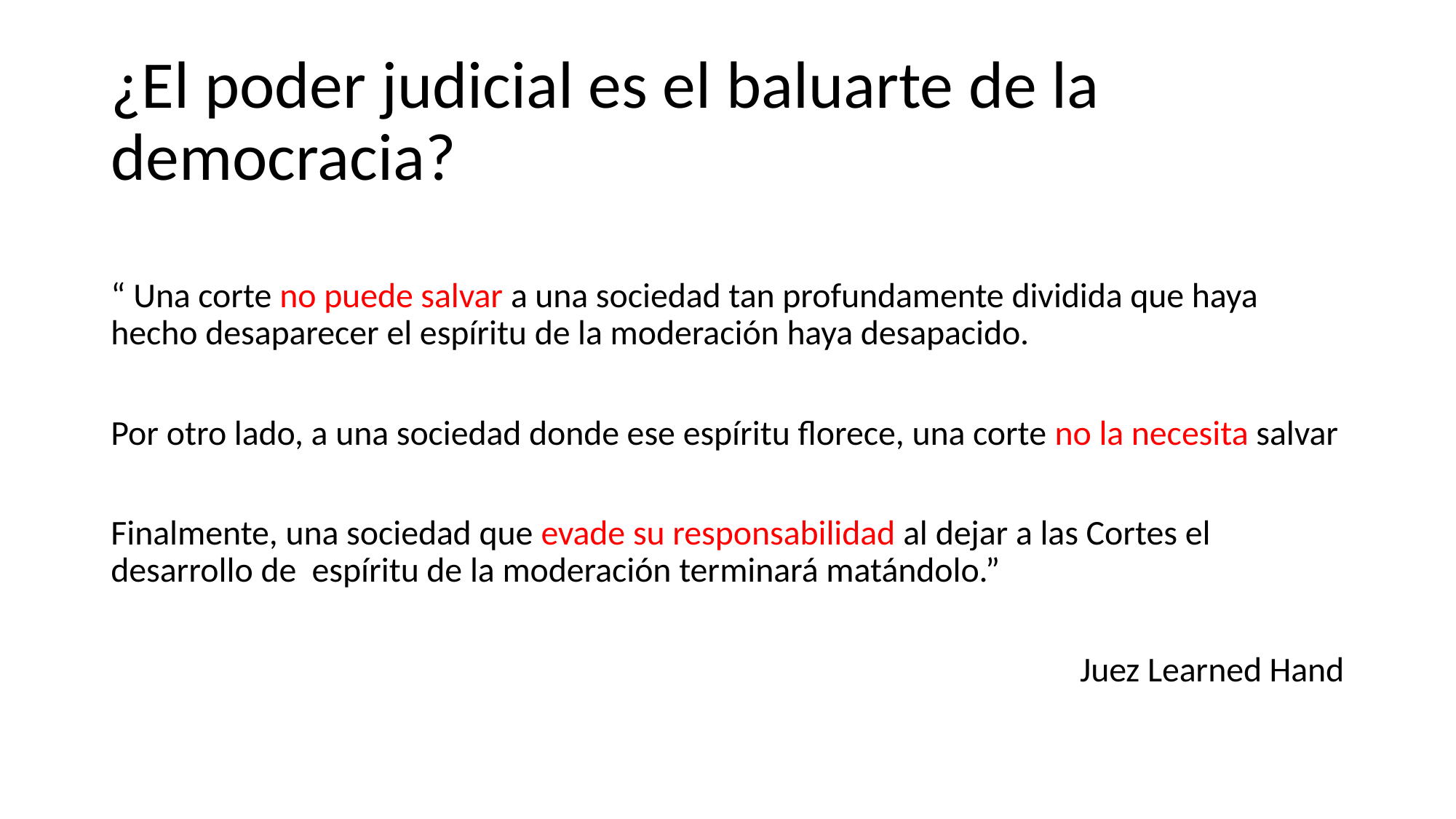

# ¿El poder judicial es el baluarte de la democracia?

“ Una corte no puede salvar a una sociedad tan profundamente dividida que haya hecho desaparecer el espíritu de la moderación haya desapacido.

Por otro lado, a una sociedad donde ese espíritu florece, una corte no la necesita salvar

Finalmente, una sociedad que evade su responsabilidad al dejar a las Cortes el desarrollo de  espíritu de la moderación terminará matándolo.”

Juez Learned Hand